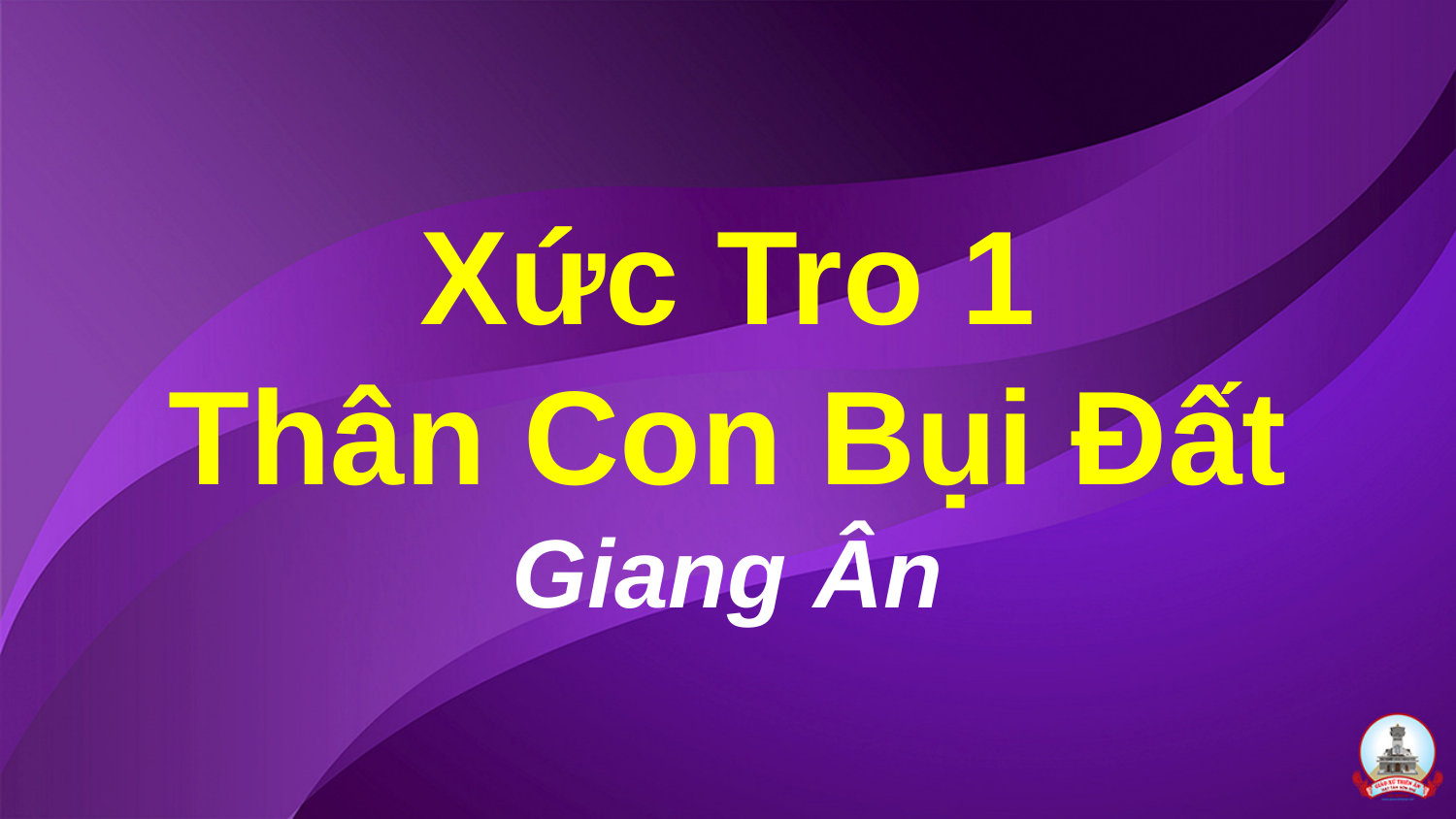

# Xức Tro 1 Thân Con Bụi Đất Giang Ân